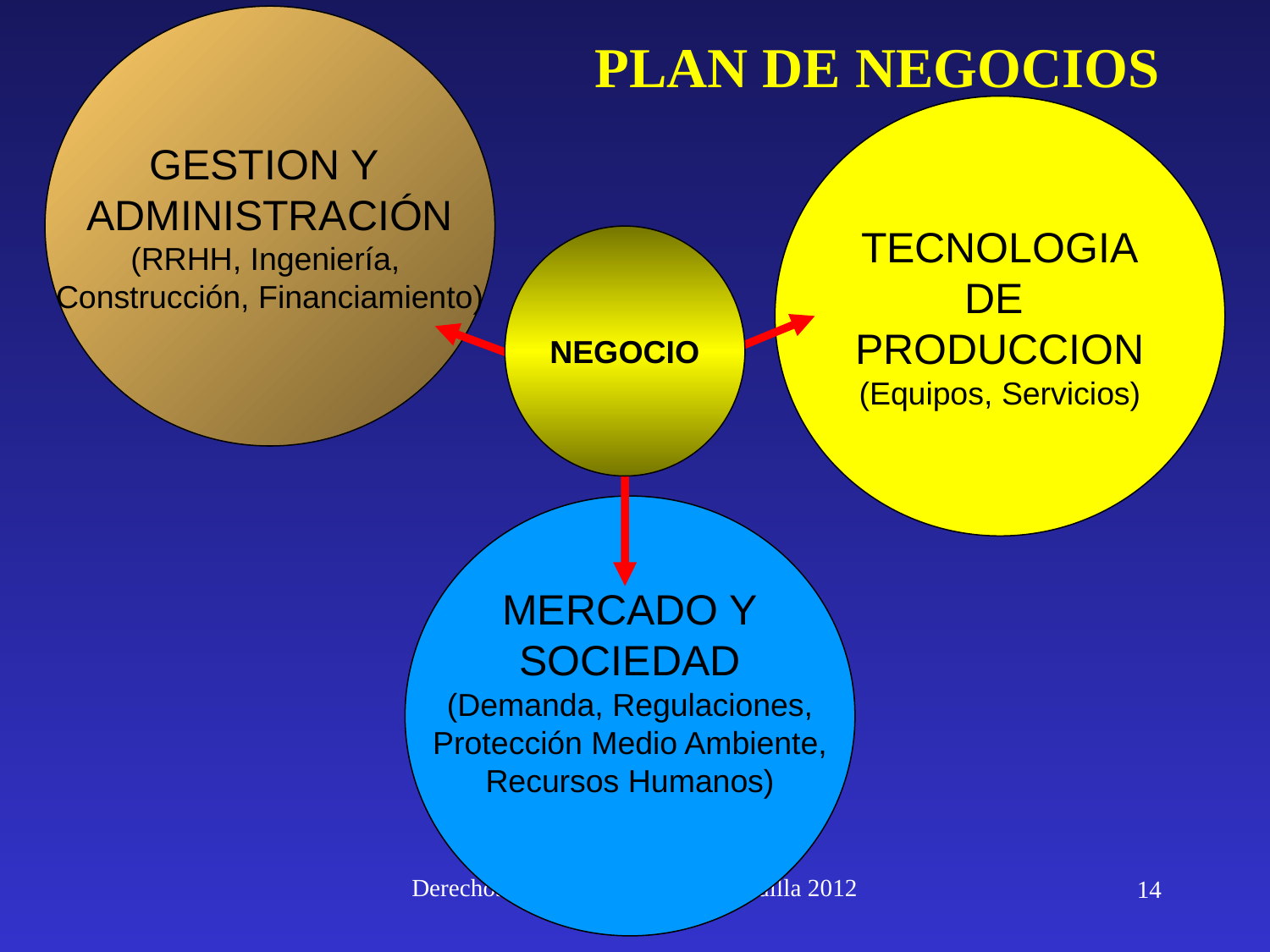

GESTION Y
ADMINISTRACIÓN
(RRHH, Ingeniería,
Construcción, Financiamiento)
PLAN DE NEGOCIOS
TECNOLOGIA
DE
PRODUCCION
(Equipos, Servicios)
NEGOCIO

MERCADO Y
SOCIEDAD
(Demanda, Regulaciones,
Protección Medio Ambiente,
Recursos Humanos)

Derechos Reservados©Ricardo Badilla 2012
14